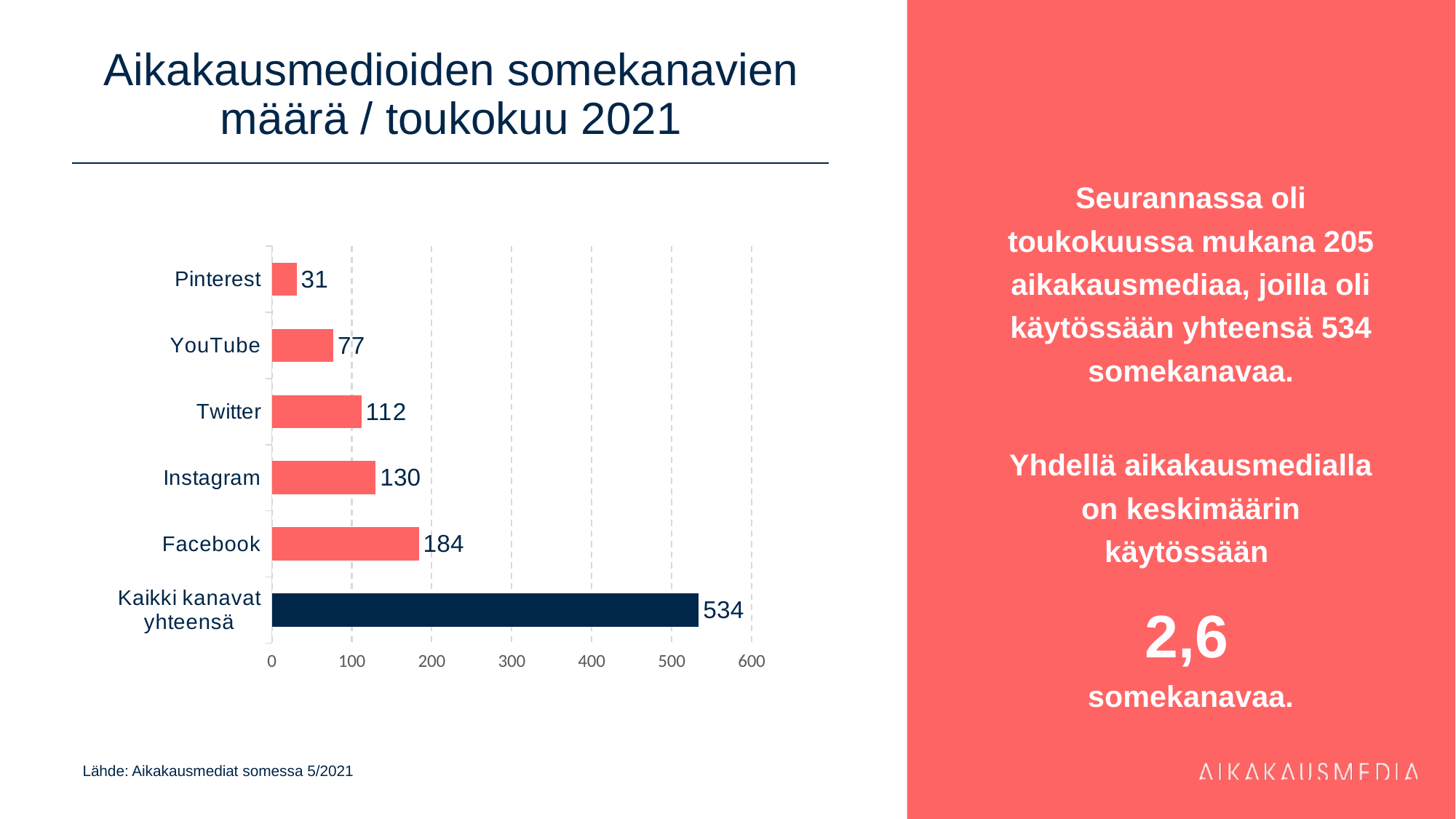

# Aikakausmedioiden somekanavien määrä / toukokuu 2021
Seurannassa oli toukokuussa mukana 205 aikakausmediaa, joilla oli käytössään yhteensä 534 somekanavaa.
Yhdellä aikakausmedialla on keskimäärin käytössään
2,6
somekanavaa.

### Chart

| Category | 184 |
|---|---|
| Kaikki kanavat yhteensä | 534.0 |
| Facebook | 184.0 |
| Instagram | 130.0 |
| Twitter | 112.0 |
| YouTube | 77.0 |
| Pinterest | 31.0 |